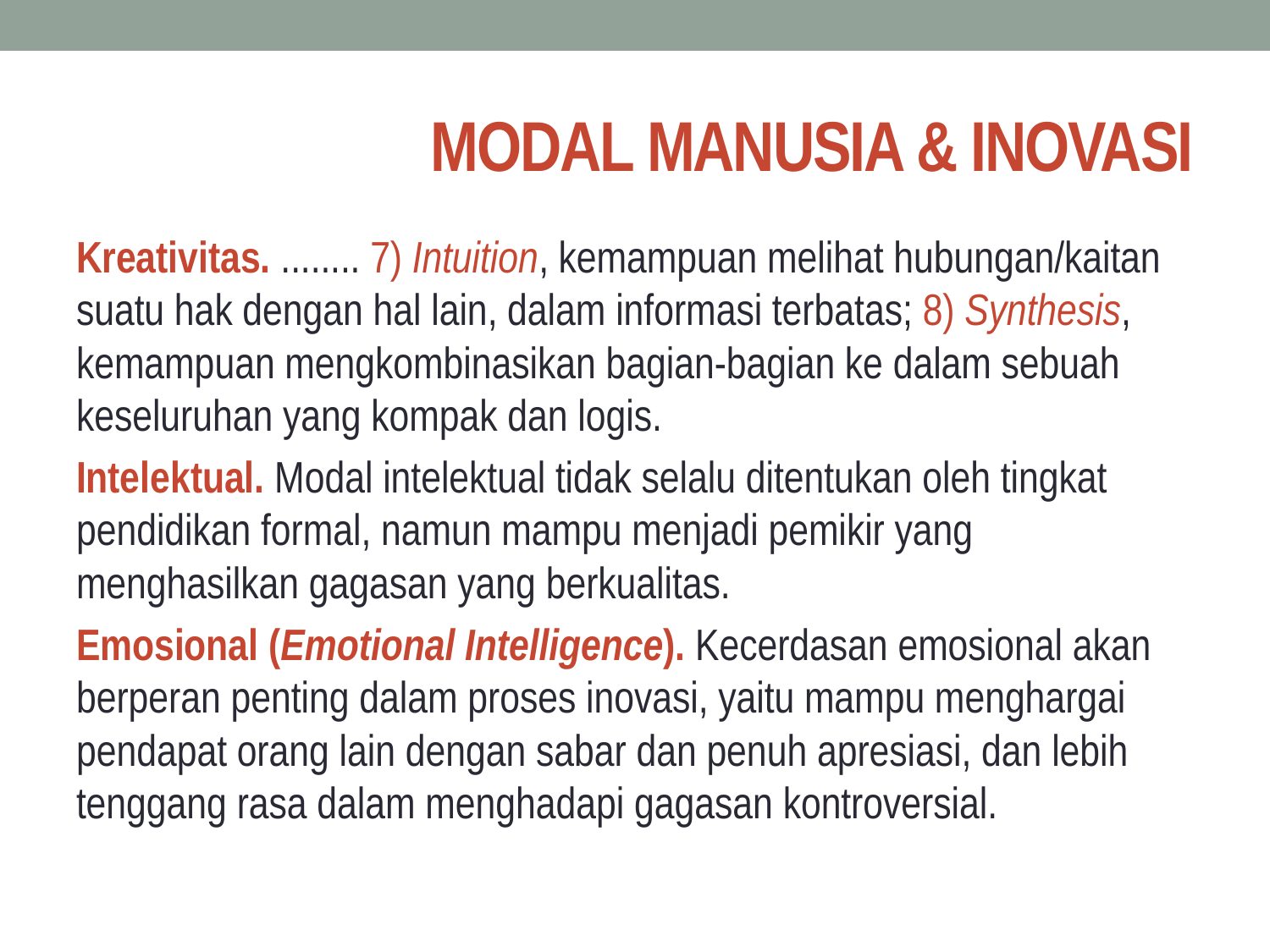

# MODAL MANUSIA & INOVASI
Kreativitas. ........ 7) Intuition, kemampuan melihat hubungan/kaitan suatu hak dengan hal lain, dalam informasi terbatas; 8) Synthesis, kemampuan mengkombinasikan bagian-bagian ke dalam sebuah keseluruhan yang kompak dan logis.
Intelektual. Modal intelektual tidak selalu ditentukan oleh tingkat pendidikan formal, namun mampu menjadi pemikir yang menghasilkan gagasan yang berkualitas.
Emosional (Emotional Intelligence). Kecerdasan emosional akan berperan penting dalam proses inovasi, yaitu mampu menghargai pendapat orang lain dengan sabar dan penuh apresiasi, dan lebih tenggang rasa dalam menghadapi gagasan kontroversial.